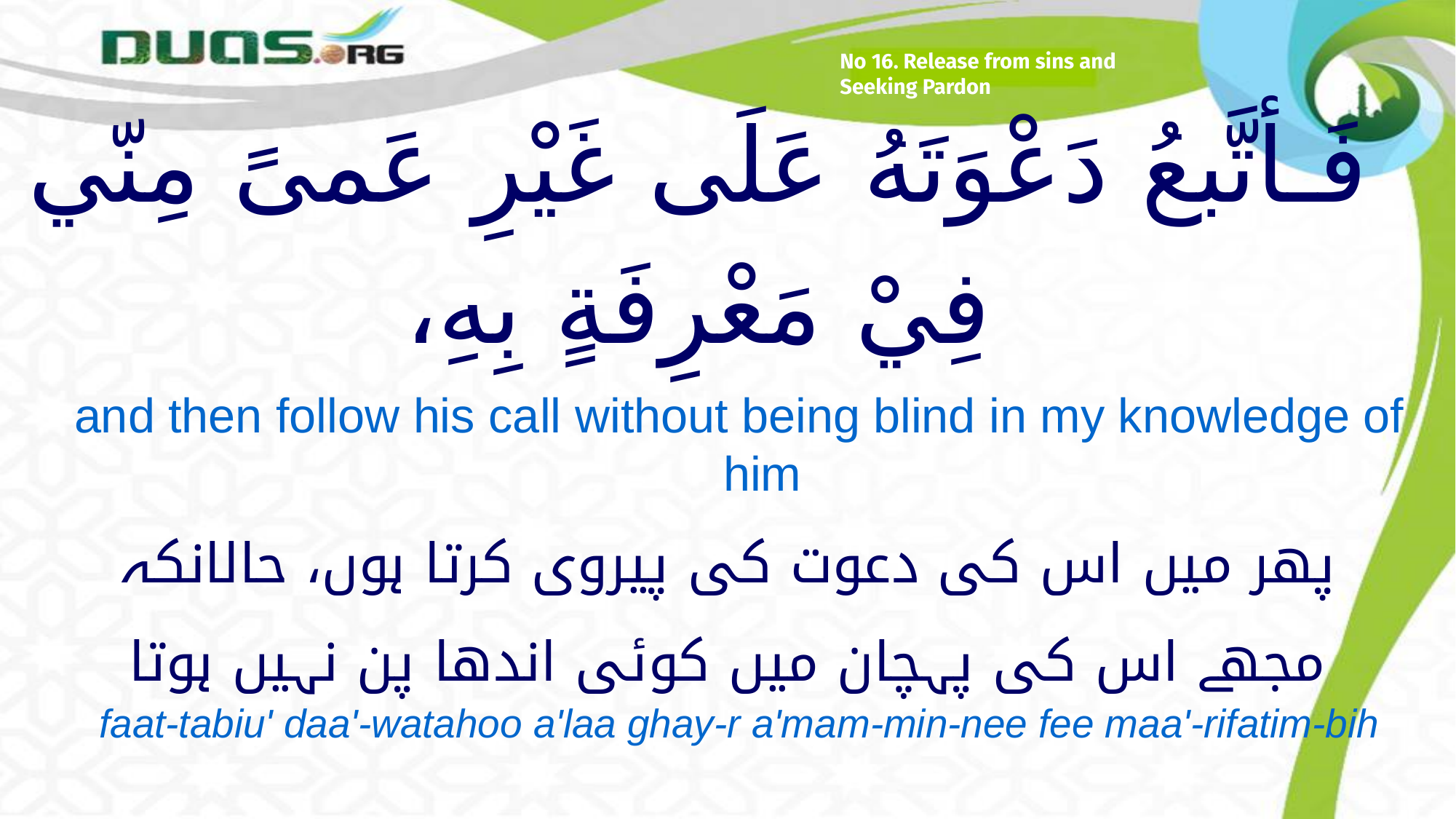

No 16. Release from sins and Seeking Pardon

# فَـأتَّبعُ دَعْوَتَهُ عَلَى غَيْرِ عَمىً مِنّي فِيْ مَعْرِفَةٍ بِهِ،
and then follow his call without being blind in my knowledge of him

پھر میں اس کی دعوت کی پیروی کرتا ہوں، حالانکہ مجھے اس کی پہچان میں کوئی اندھا پن نہیں ہوتا
faat-tabiu' daa'-watahoo a'laa ghay-r a'mam-min-nee fee maa'-rifatim-bih